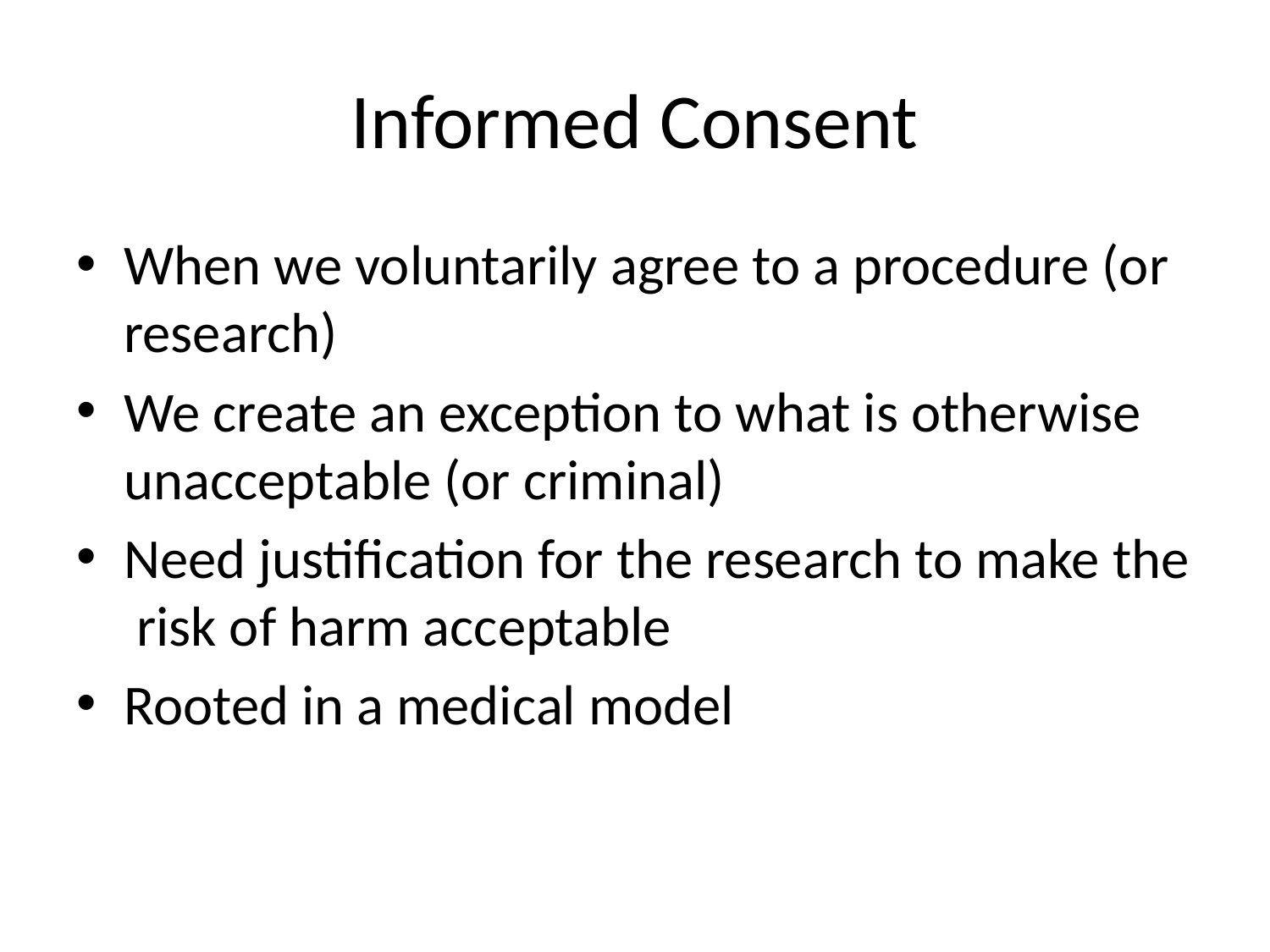

# Informed Consent
When we voluntarily agree to a procedure (or research)
We create an exception to what is otherwise unacceptable (or criminal)
Need justification for the research to make the  risk of harm acceptable
Rooted in a medical model